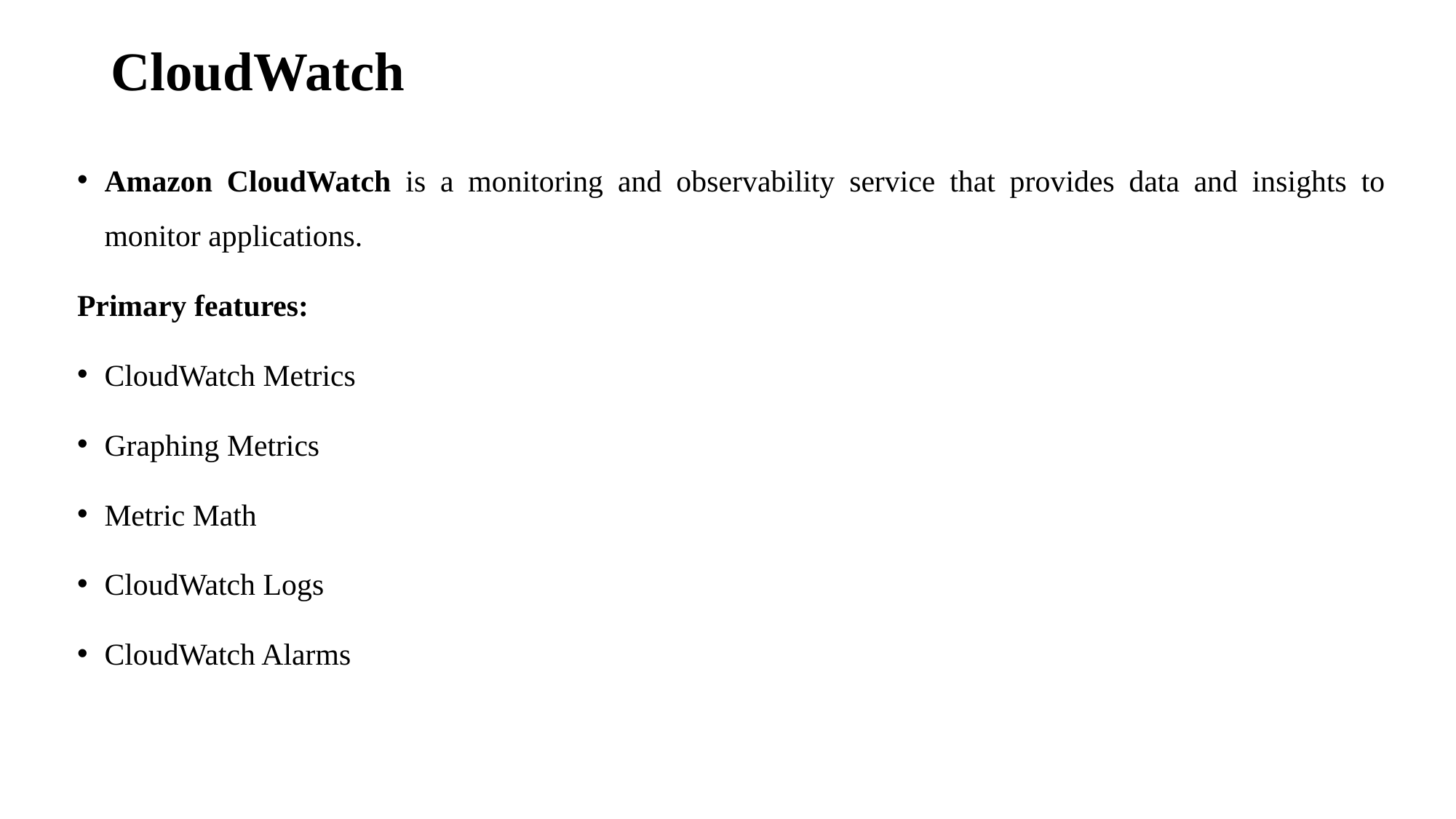

# CloudWatch
Amazon CloudWatch is a monitoring and observability service that provides data and insights to monitor applications.
Primary features:
CloudWatch Metrics
Graphing Metrics
Metric Math
CloudWatch Logs
CloudWatch Alarms